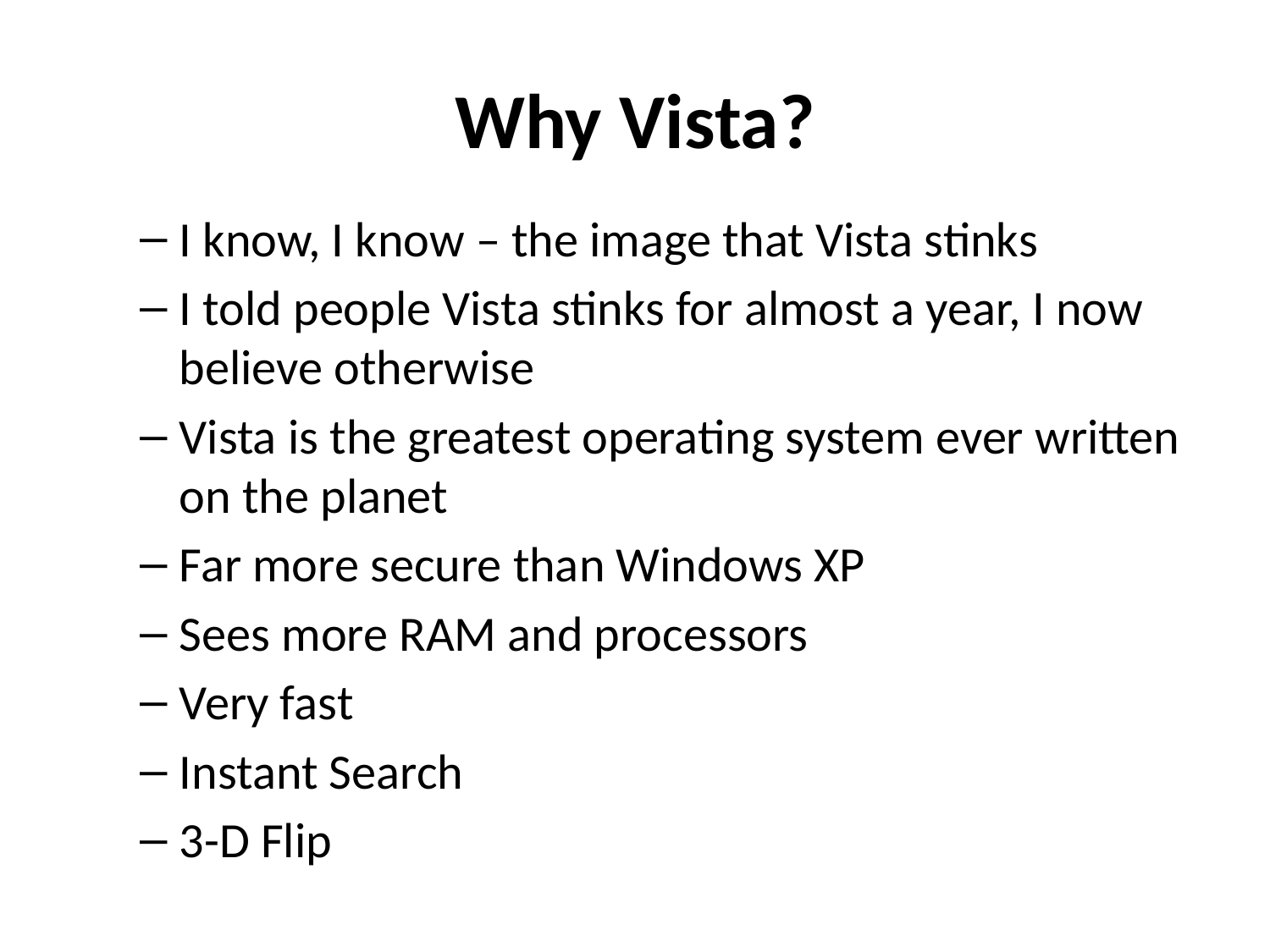

# Why Vista?
I know, I know – the image that Vista stinks
I told people Vista stinks for almost a year, I now believe otherwise
Vista is the greatest operating system ever written on the planet
Far more secure than Windows XP
Sees more RAM and processors
Very fast
Instant Search
3-D Flip